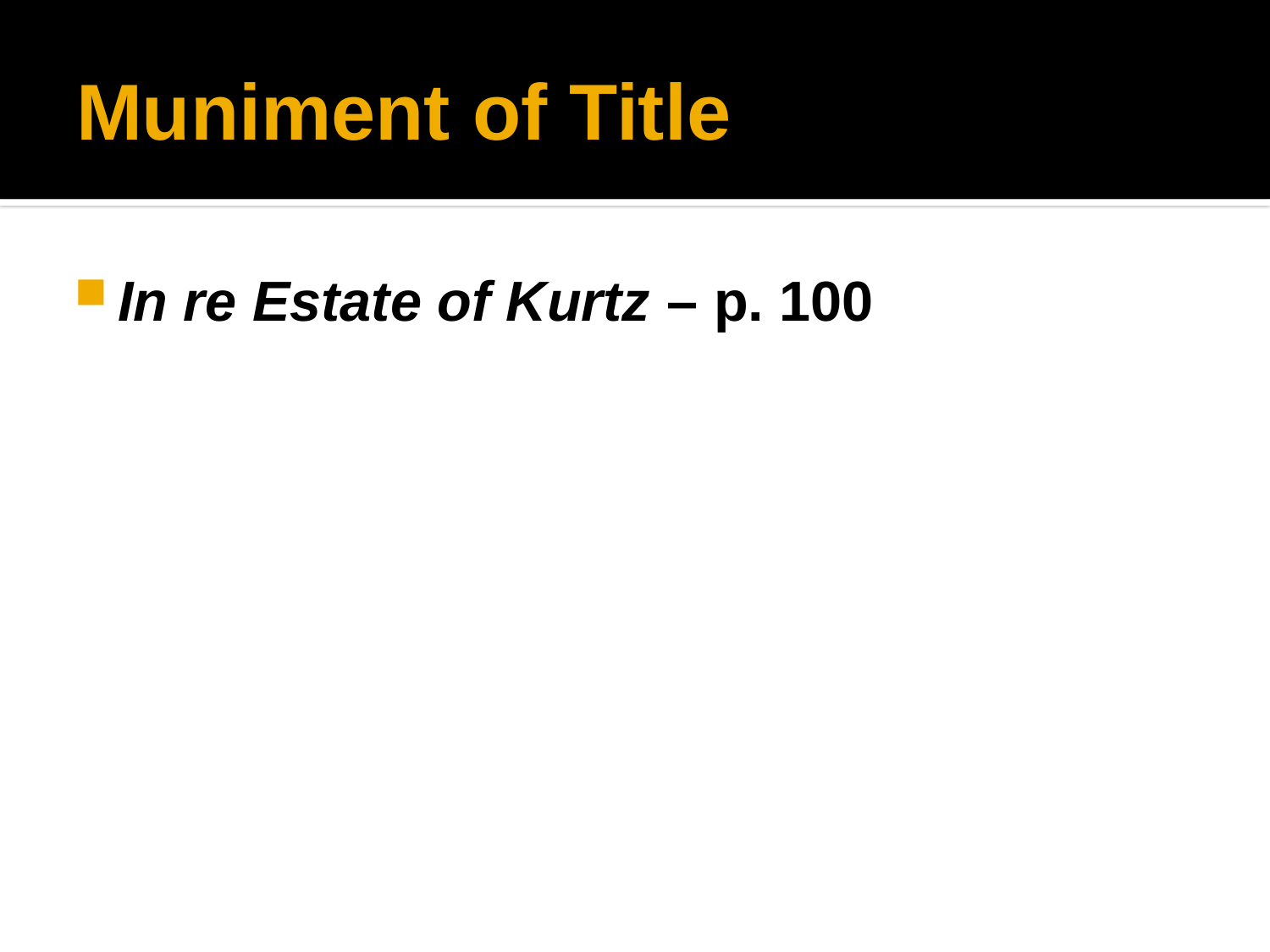

# Muniment of Title
In re Estate of Kurtz – p. 100